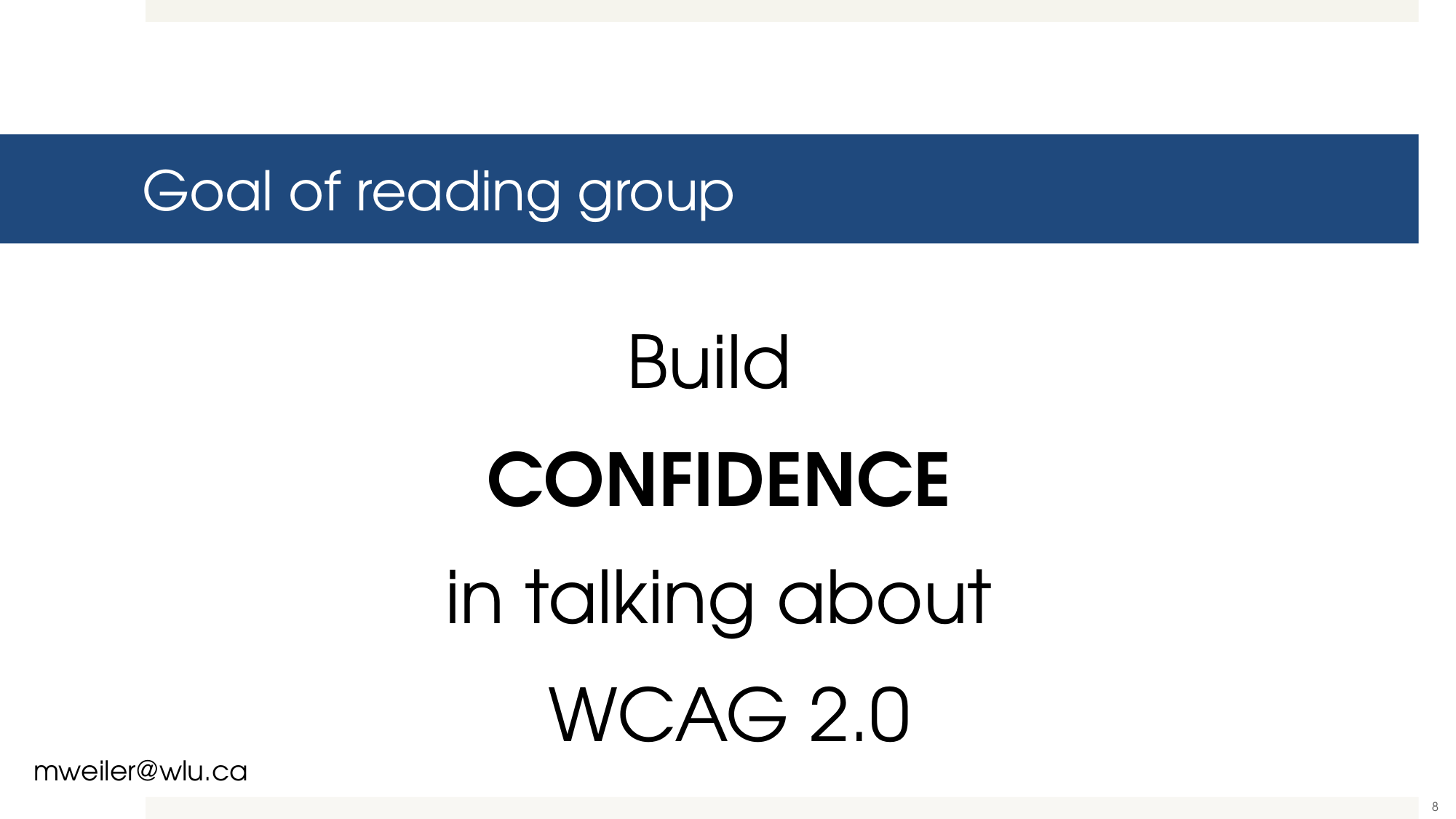

# Goal of reading group
Build
CONFIDENCE
in talking about
 WCAG 2.0
mweiler@wlu.ca
8